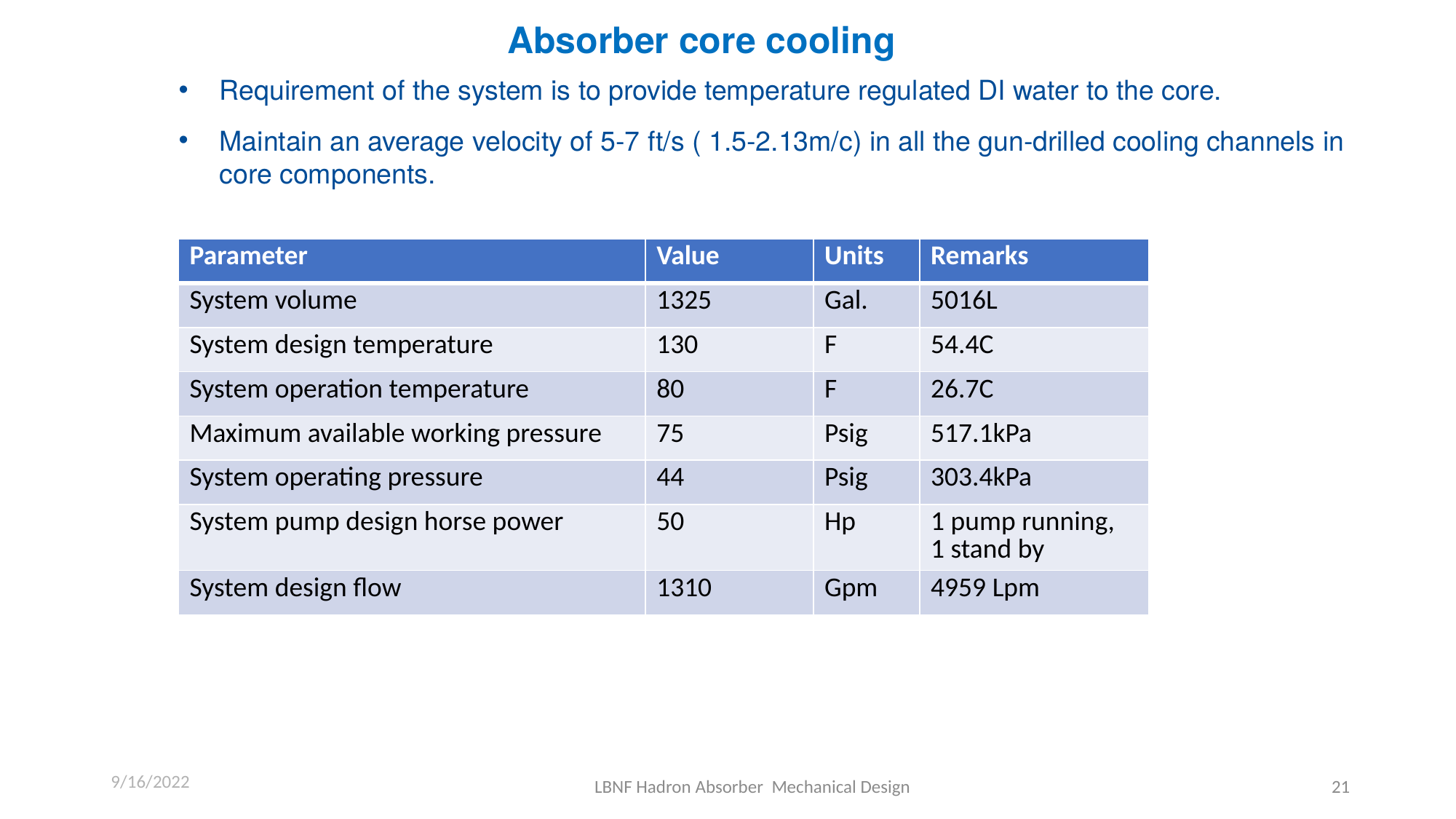

# Absorber core cooling
Requirement of the system is to provide temperature regulated DI water to the core.
Maintain an average velocity of 5-7 ft/s ( 1.5-2.13m/c) in all the gun-drilled cooling channels in core components.

| Parameter | Value | Units | Remarks |
| --- | --- | --- | --- |
| System volume | 1325 | Gal. | 5016L |
| System design temperature | 130 | F | 54.4C |
| System operation temperature | 80 | F | 26.7C |
| Maximum available working pressure | 75 | Psig | 517.1kPa |
| System operating pressure | 44 | Psig | 303.4kPa |
| System pump design horse power | 50 | Hp | 1 pump running, 1 stand by |
| System design flow | 1310 | Gpm | 4959 Lpm |
9/16/2022
21
LBNF Hadron Absorber  Mechanical Design